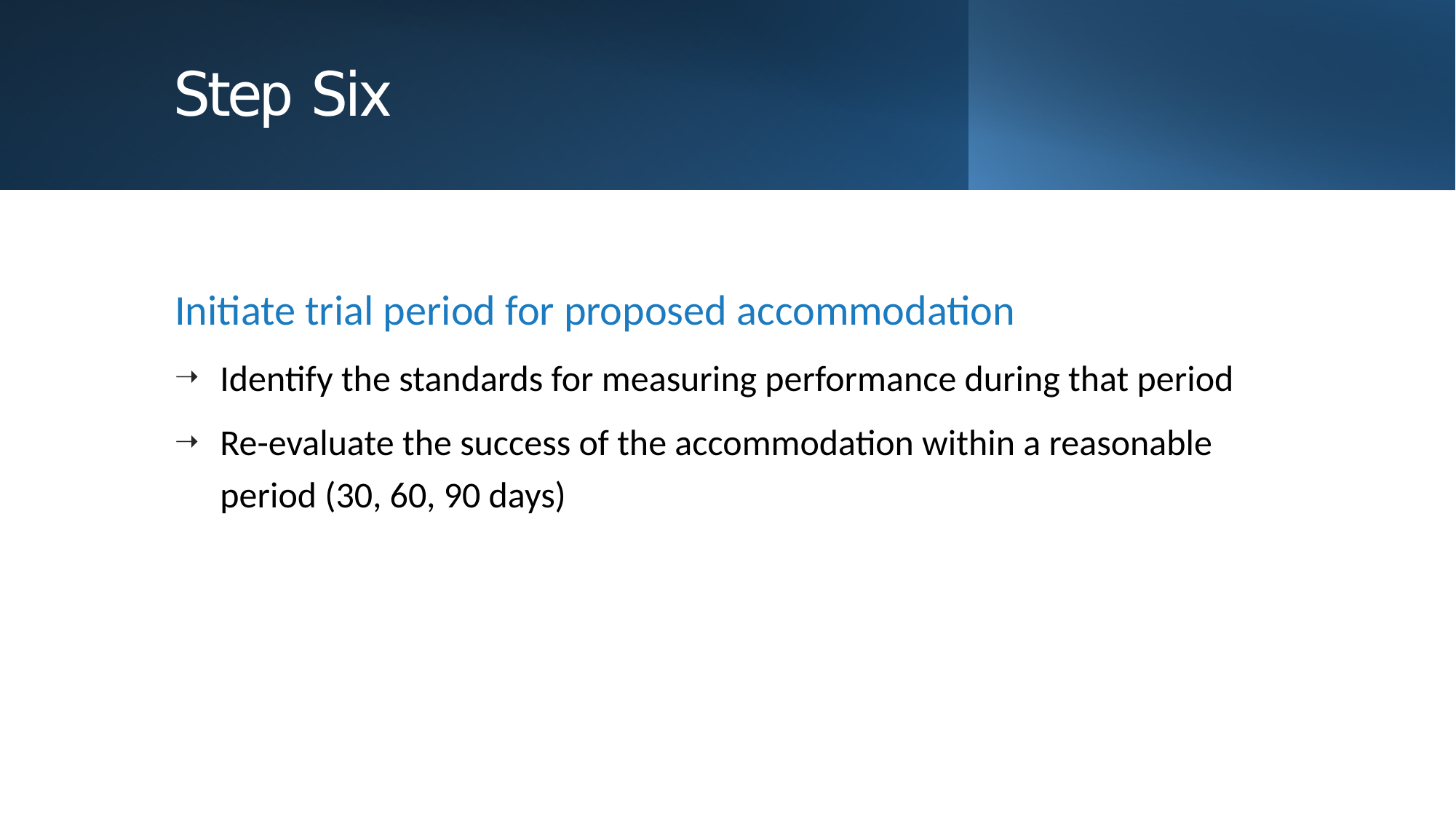

# Step Six
Initiate trial period for proposed accommodation
Identify the standards for measuring performance during that period
Re-evaluate the success of the accommodation within a reasonable period (30, 60, 90 days)

38